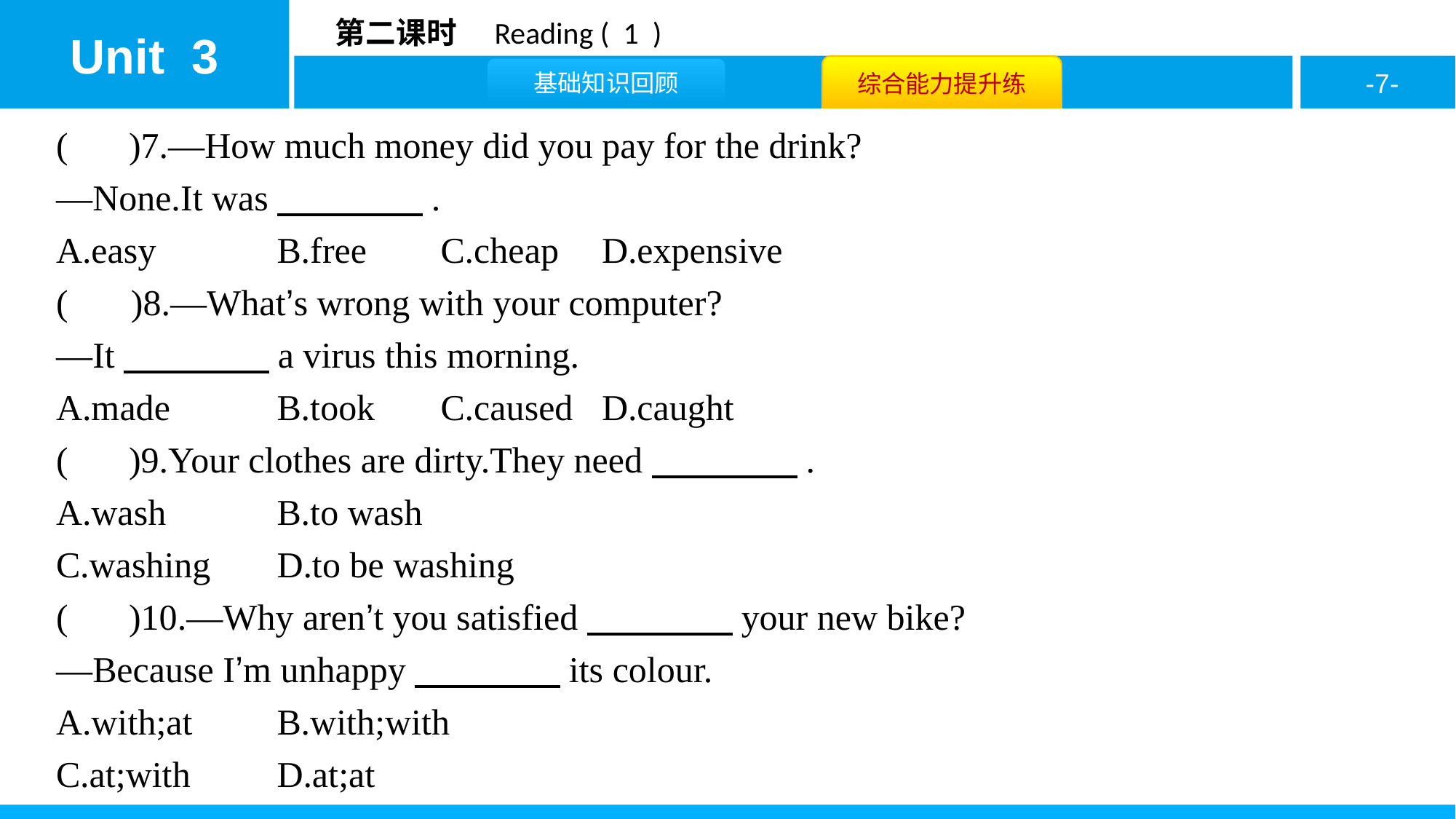

(  B  )7.—How much money did you pay for the drink?
—None.It was　　　　.
A.easy		B.free	C.cheap	D.expensive
(  D  )8.—What’s wrong with your computer?
—It　　　　a virus this morning.
A.made		B.took	C.caused	D.caught
(  C  )9.Your clothes are dirty.They need　　　　.
A.wash		B.to wash
C.washing	D.to be washing
(  B  )10.—Why aren’t you satisfied　　　　your new bike?
—Because I’m unhappy　　　　its colour.
A.with;at	B.with;with
C.at;with	D.at;at